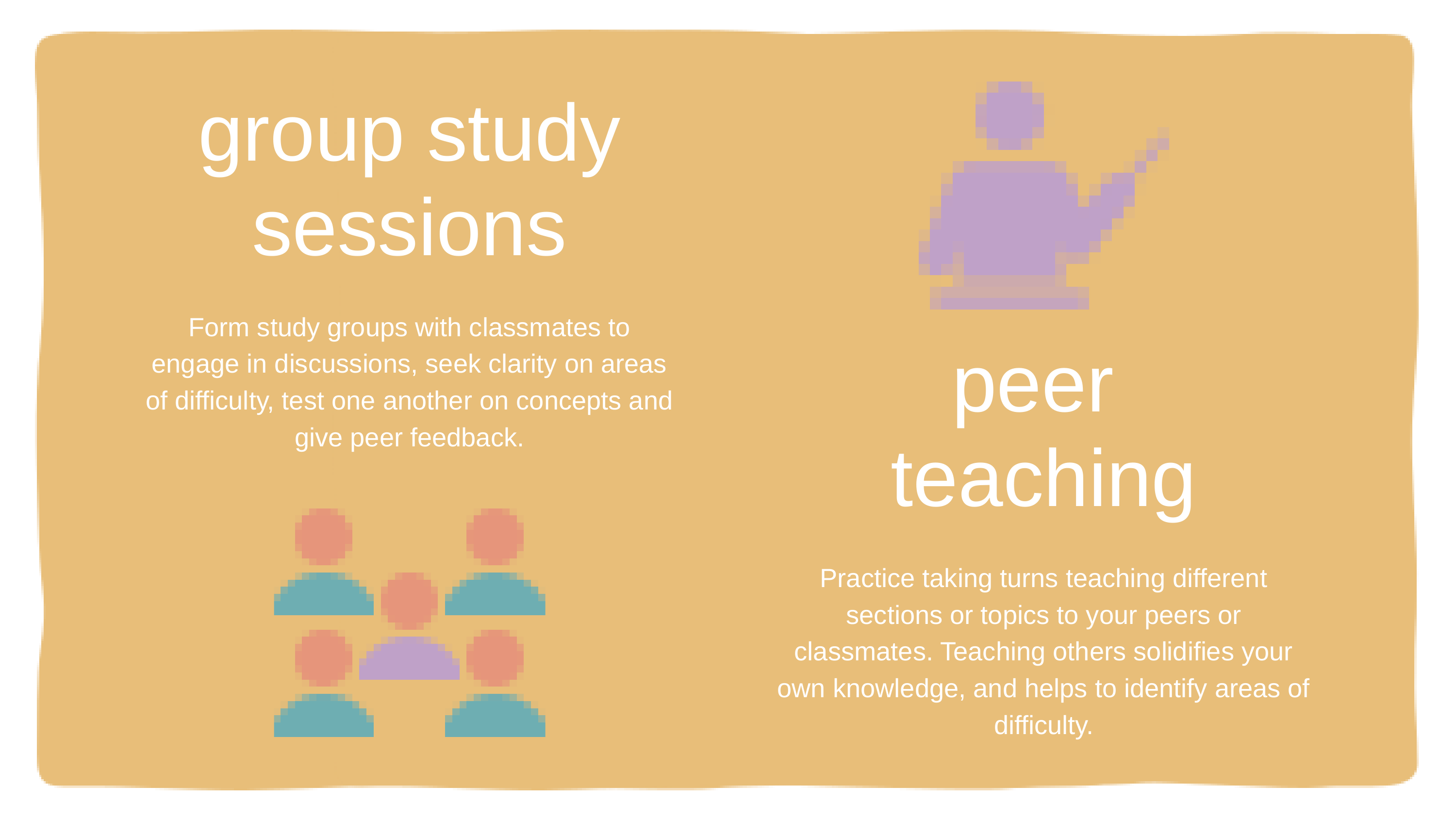

group study sessions
Form study groups with classmates to engage in discussions, seek clarity on areas of difficulty, test one another on concepts and give peer feedback.
peer
teaching

Practice taking turns teaching different sections or topics to your peers or classmates. Teaching others solidifies your own knowledge, and helps to identify areas of difficulty.